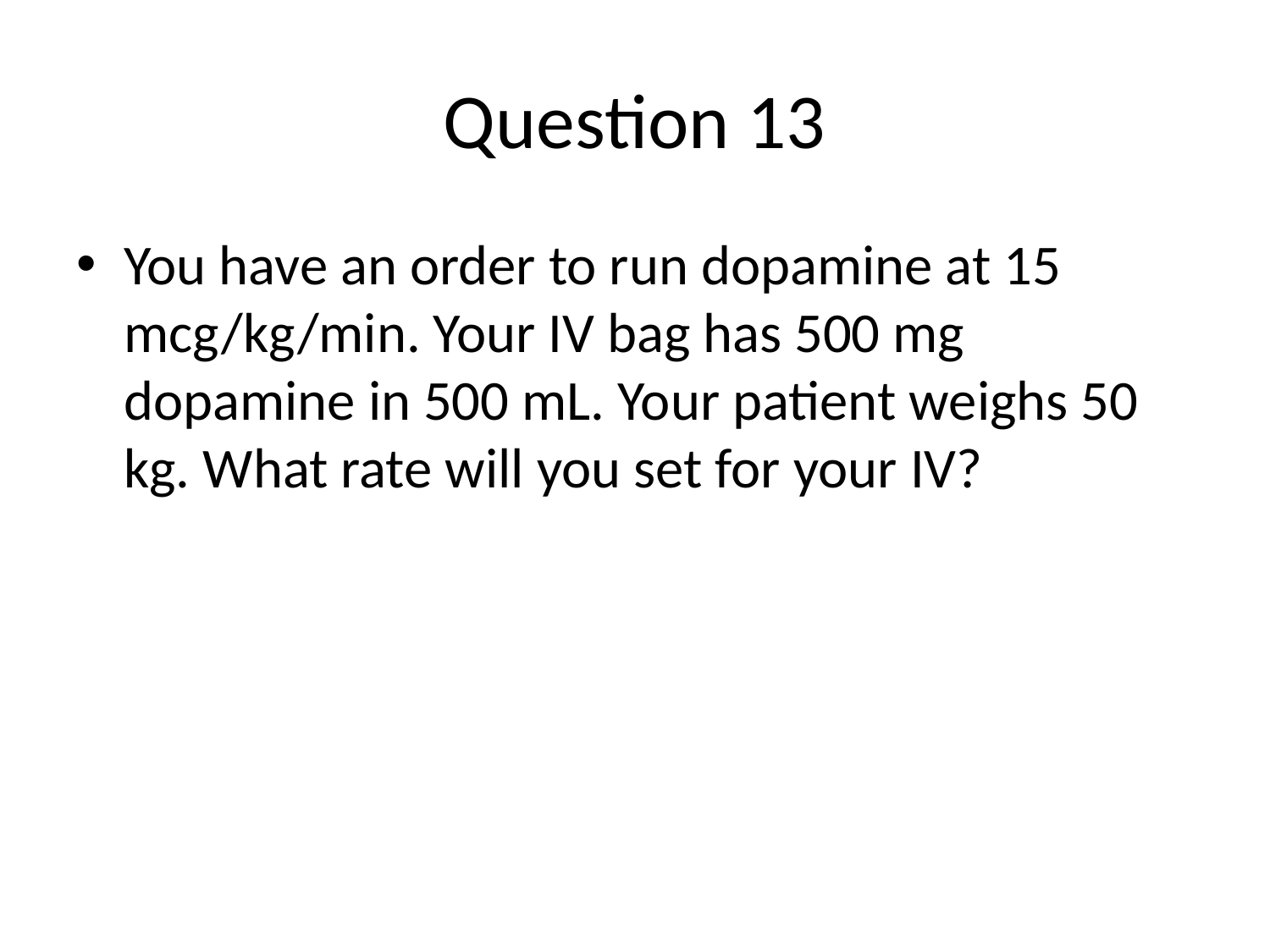

# Question 13
You have an order to run dopamine at 15 mcg/kg/min. Your IV bag has 500 mg dopamine in 500 mL. Your patient weighs 50 kg. What rate will you set for your IV?